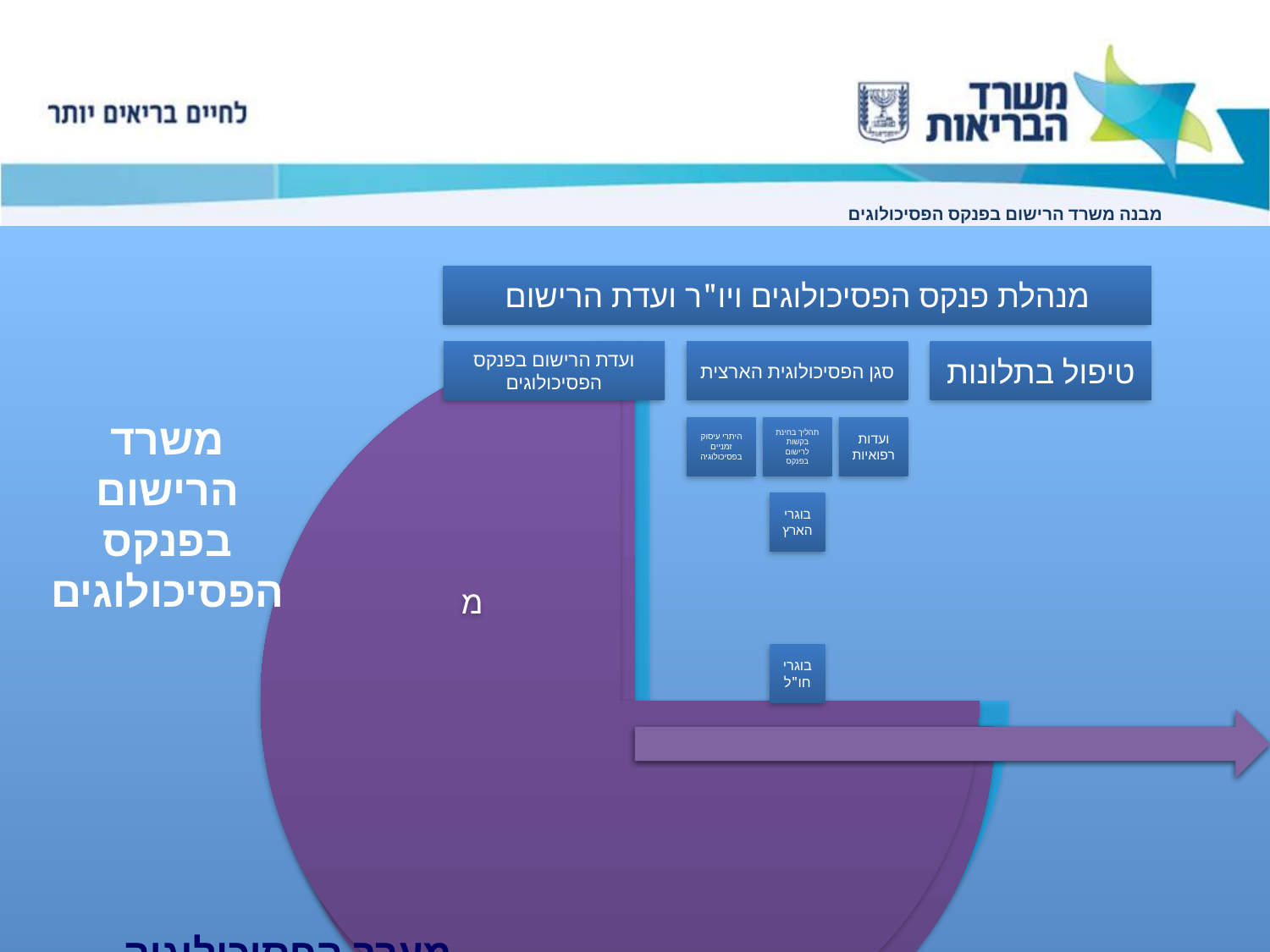

# מבנה משרד הרישום בפנקס הפסיכולוגים
מ
מ
מנהלת פנקס הפסיכולוגים ויו"ר ועדת הרישום
ועדת הרישום בפנקס הפסיכולוגים
סגן הפסיכולוגית הארצית
תהליך בחינת בקשות לרישום בפנקס
בוגרי הארץ
בוגרי חו"ל
ועדות רפואיות
טיפול בתלונות
היתרי עיסוק זמניים בפסיכולוגיה

משרד הרישום
בפנקס הפסיכולוגים
מערך הפסיכולוגיה